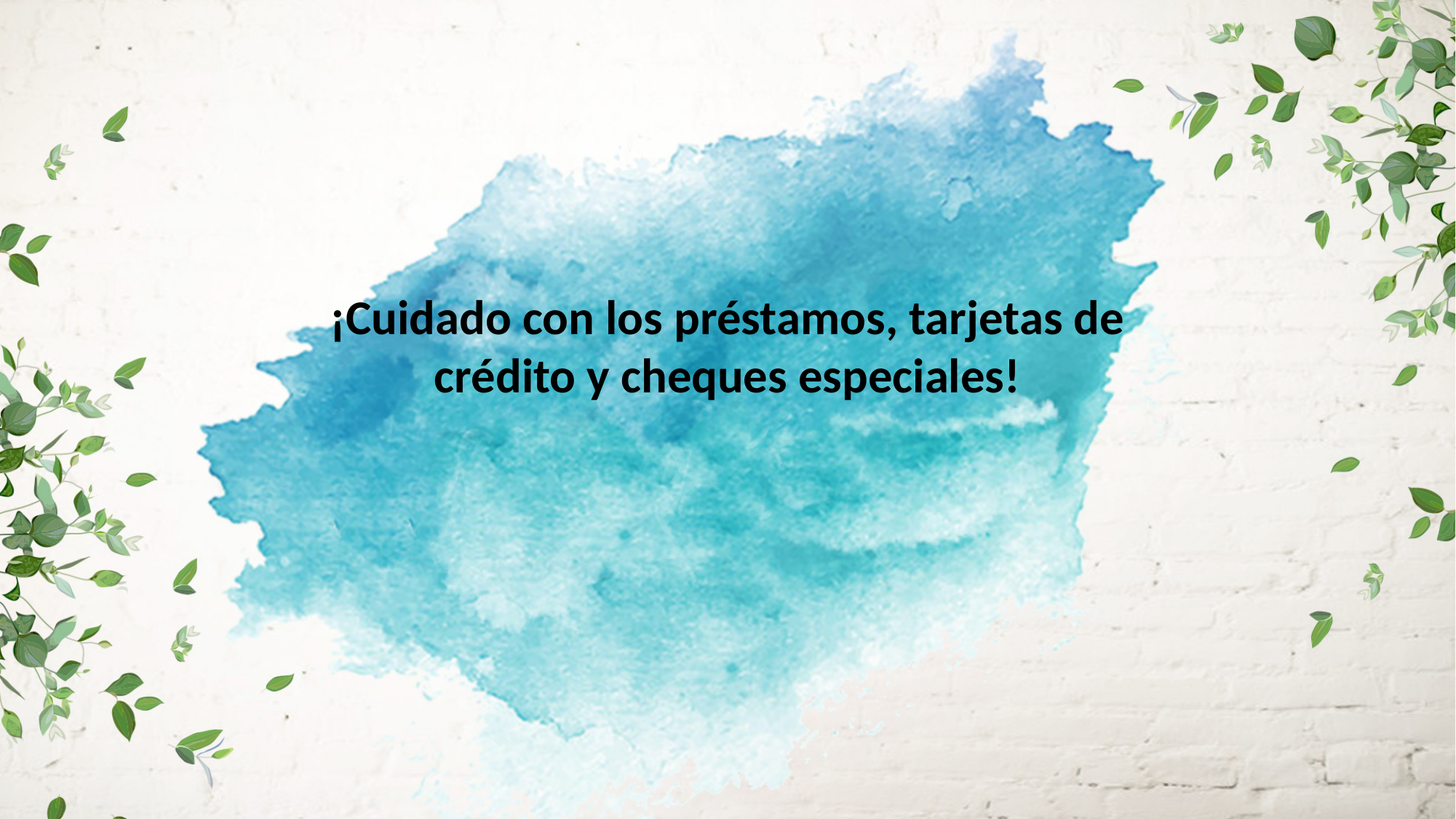

¡Cuidado con los préstamos, tarjetas de crédito y cheques especiales!